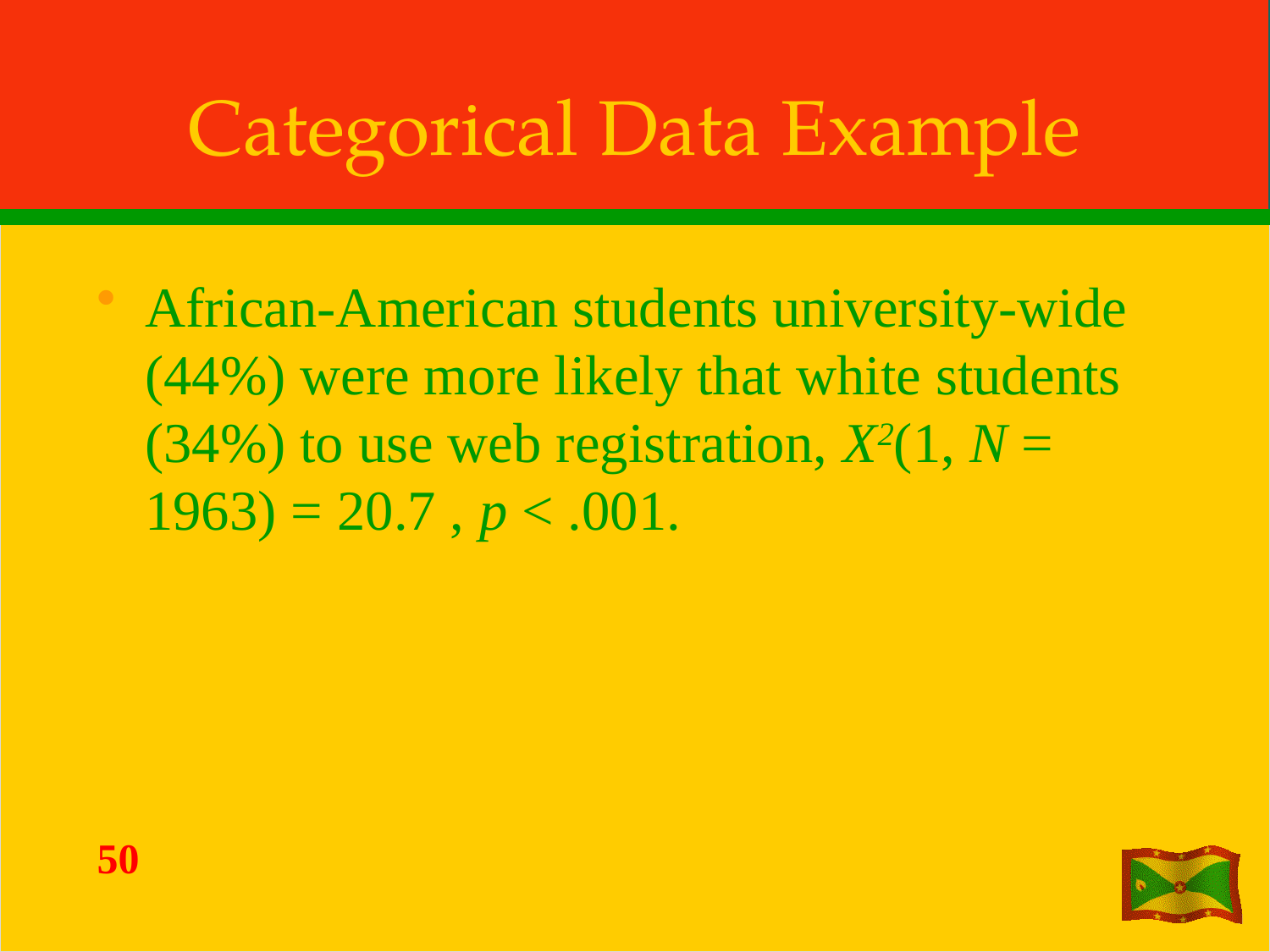

# Categorical Data Example
African-American students university-wide (44%) were more likely that white students (34%) to use web registration, X2(1, N = 1963) = 20.7 , p < .001.